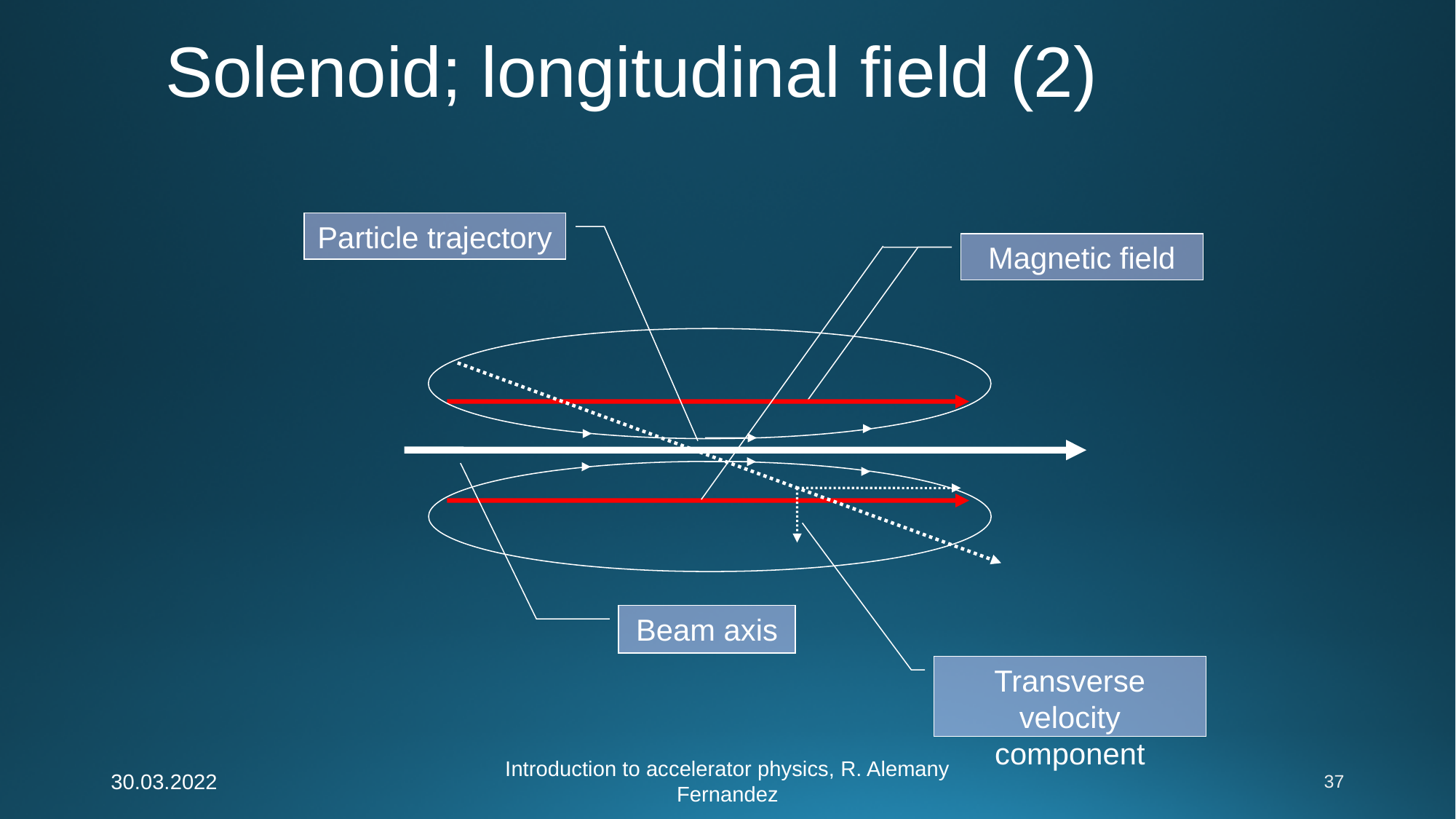

# Solenoid; longitudinal field (2)
Particle trajectory
Magnetic field

Beam axis
Transverse velocity component
30.03.2022
Introduction to accelerator physics, R. Alemany Fernandez
37